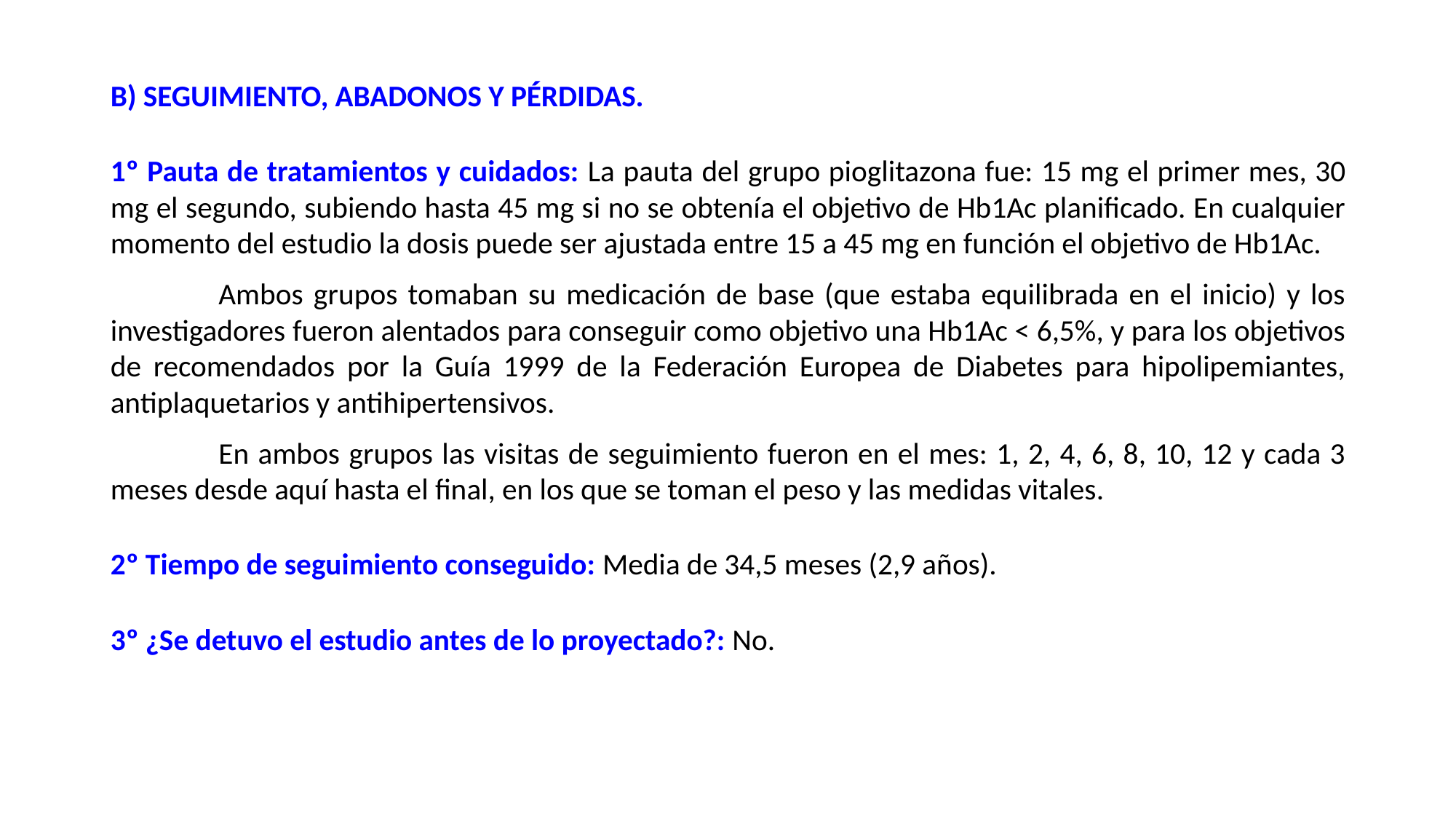

B) SEGUIMIENTO, ABADONOS Y PÉRDIDAS.

1º Pauta de tratamientos y cuidados: La pauta del grupo pioglitazona fue: 15 mg el primer mes, 30 mg el segundo, subiendo hasta 45 mg si no se obtenía el objetivo de Hb1Ac planificado. En cualquier momento del estudio la dosis puede ser ajustada entre 15 a 45 mg en función el objetivo de Hb1Ac.
	Ambos grupos tomaban su medicación de base (que estaba equilibrada en el inicio) y los investigadores fueron alentados para conseguir como objetivo una Hb1Ac < 6,5%, y para los objetivos de recomendados por la Guía 1999 de la Federación Europea de Diabetes para hipolipemiantes, antiplaquetarios y antihipertensivos.
	En ambos grupos las visitas de seguimiento fueron en el mes: 1, 2, 4, 6, 8, 10, 12 y cada 3 meses desde aquí hasta el final, en los que se toman el peso y las medidas vitales.

2º Tiempo de seguimiento conseguido: Media de 34,5 meses (2,9 años).

3º ¿Se detuvo el estudio antes de lo proyectado?: No.